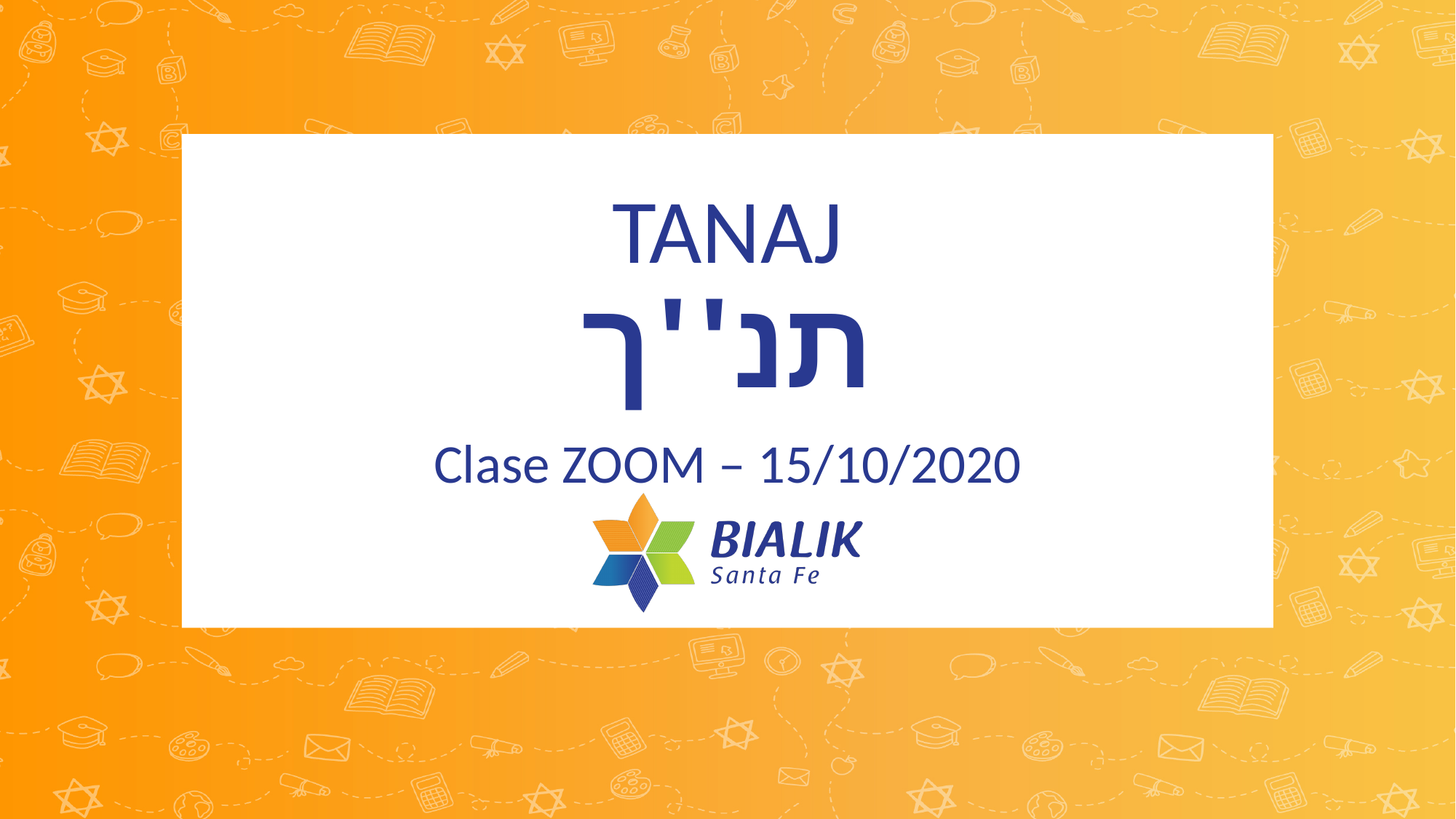

# TANAJ תנ''ך
Clase ZOOM – 15/10/2020